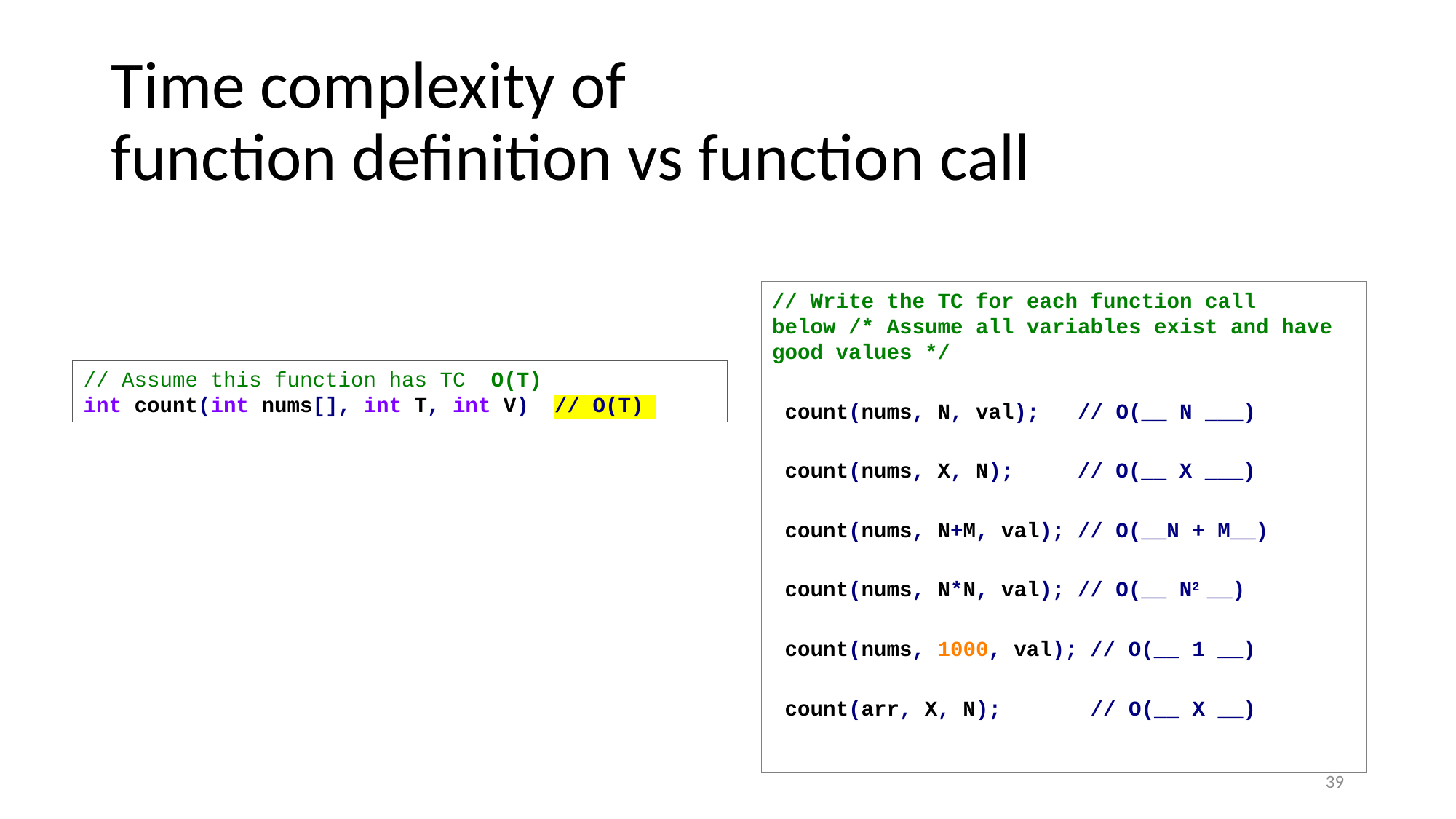

# Time complexity of function definition vs function call
// Write the TC for each function call below /* Assume all variables exist and have good values */

 count(nums, N, val);   // O(__ N ___)

 count(nums, X, N);     // O(__ X ___)

 count(nums, N+M, val); // O(__N + M__)

 count(nums, N*N, val); // O(__ N2 __)

 count(nums, 1000, val); // O(__ 1 __)

 count(arr, X, N);       // O(__ X __)

// Assume this function has TC  O(T)
int count(int nums[], int T, int V)  // O(T)
39